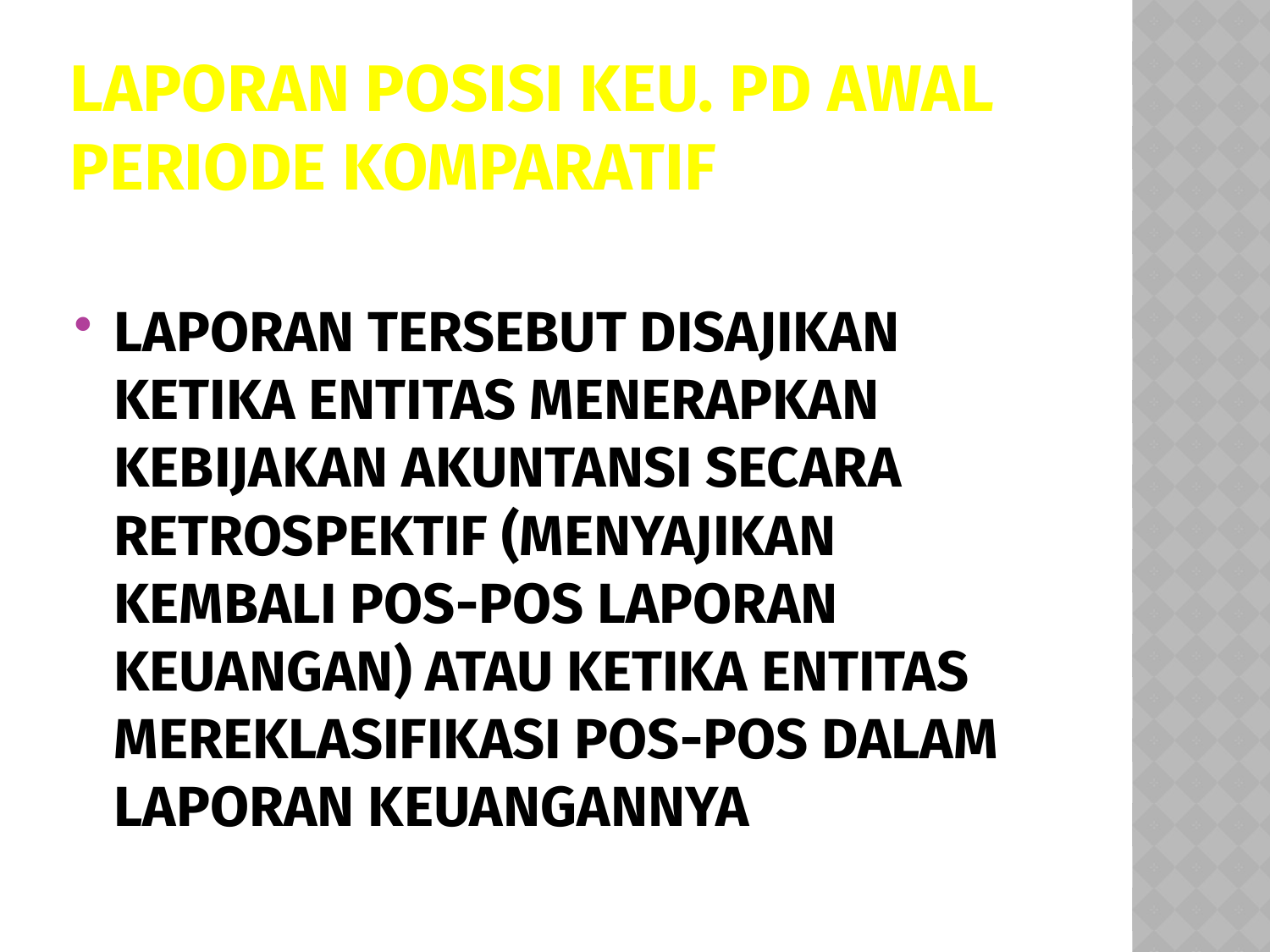

# LAPORAN POSISI KEU. PD AWAL PERIODE KOMPARATIF

LAPORAN TERSEBUT DISAJIKAN KETIKA ENTITAS MENERAPKAN KEBIJAKAN AKUNTANSI SECARA RETROSPEKTIF (MENYAJIKAN KEMBALI POS-POS LAPORAN KEUANGAN) ATAU KETIKA ENTITAS MEREKLASIFIKASI POS-POS DALAM LAPORAN KEUANGANNYA